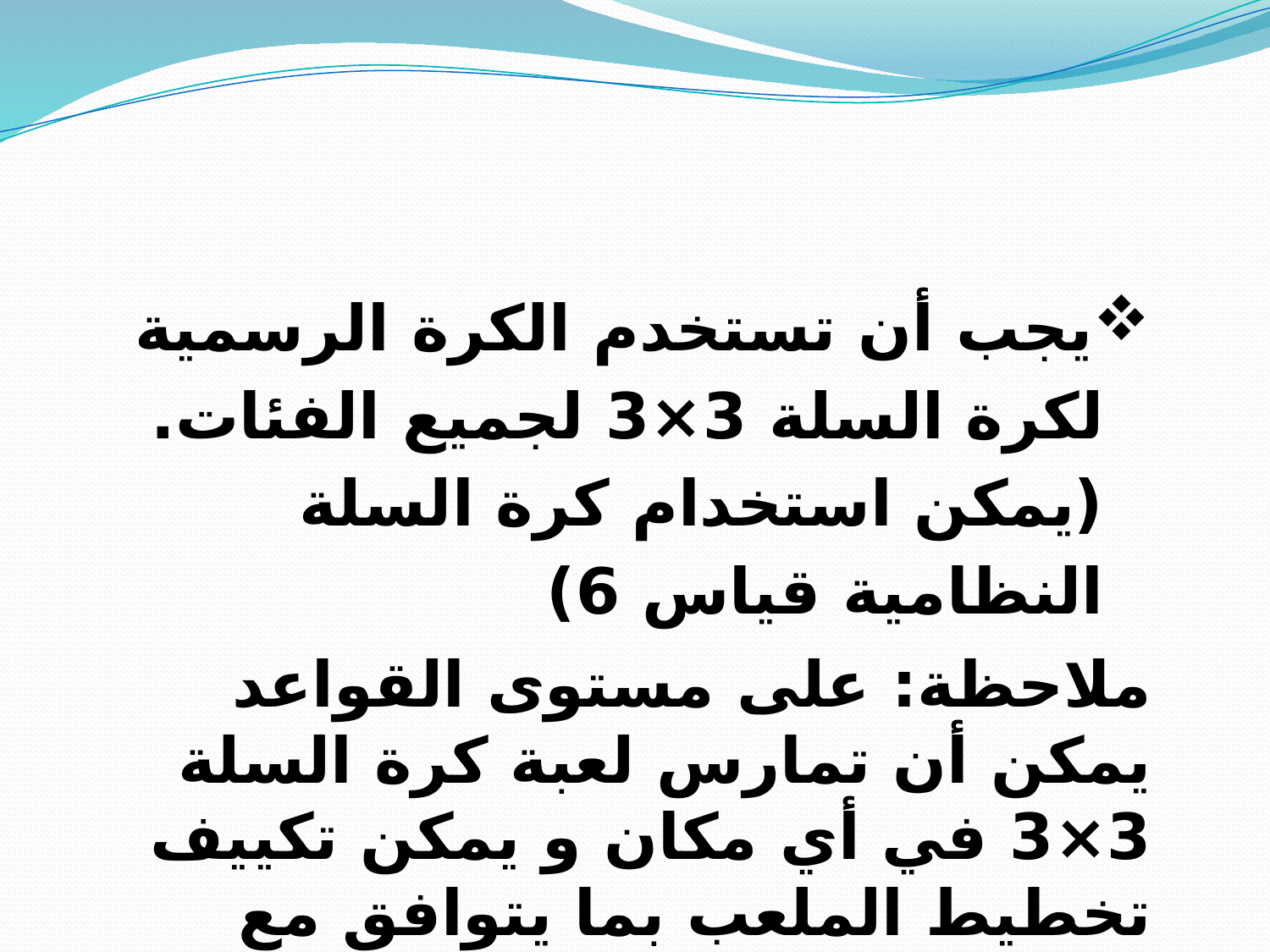

يجب أن تستخدم الكرة الرسمية لكرة السلة 3×3 لجميع الفئات. (يمكن استخدام كرة السلة النظامية قياس 6)
ملاحظة: على مستوى القواعد يمكن أن تمارس لعبة كرة السلة 3×3 في أي مكان و يمكن تكييف تخطيط الملعب بما يتوافق مع مساحة اللعب المتوفرة